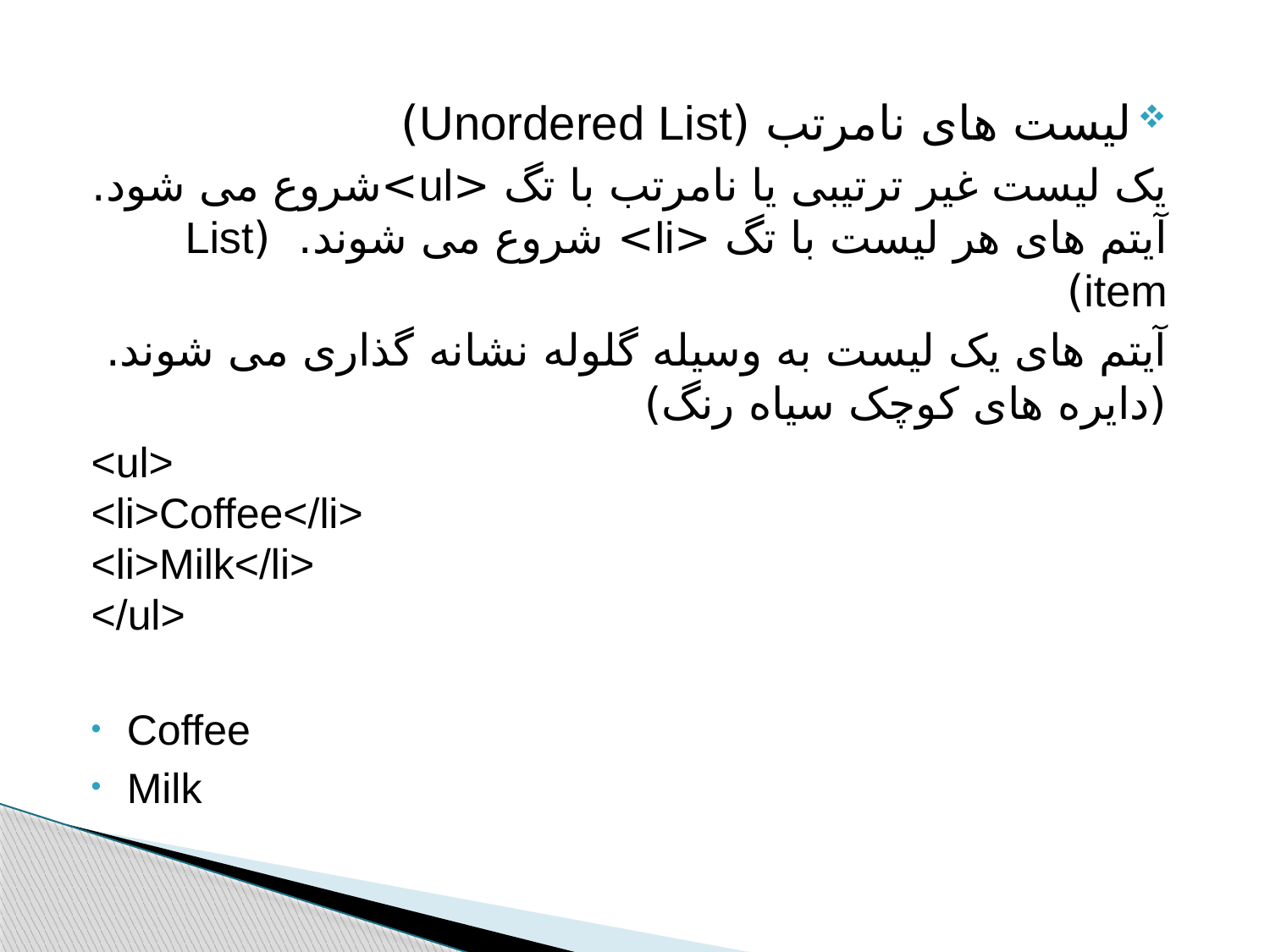

#
لیست های نامرتب (Unordered List)
یک لیست غیر ترتیبی یا نامرتب با تگ <ul>شروع می شود. آیتم های هر لیست با تگ <li> شروع می شوند.  (List item)
آیتم های یک لیست به وسیله گلوله نشانه گذاری می شوند. (دایره های کوچک سیاه رنگ)
<ul>
<li>Coffee</li>
<li>Milk</li>
</ul>

Coffee
Milk